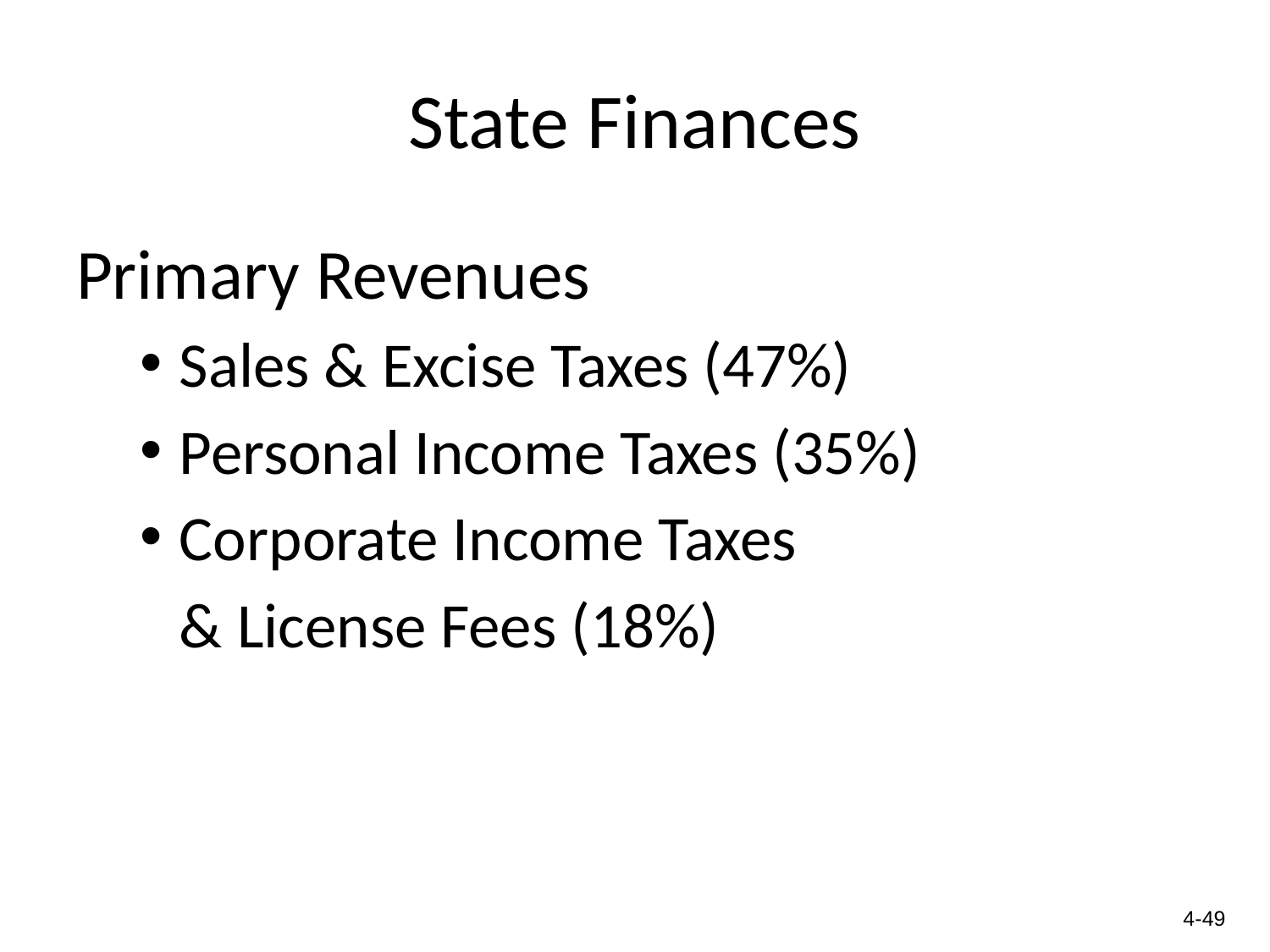

# State Finances
Primary Revenues
Sales & Excise Taxes (47%)
Personal Income Taxes (35%)
Corporate Income Taxes
	& License Fees (18%)
4-49